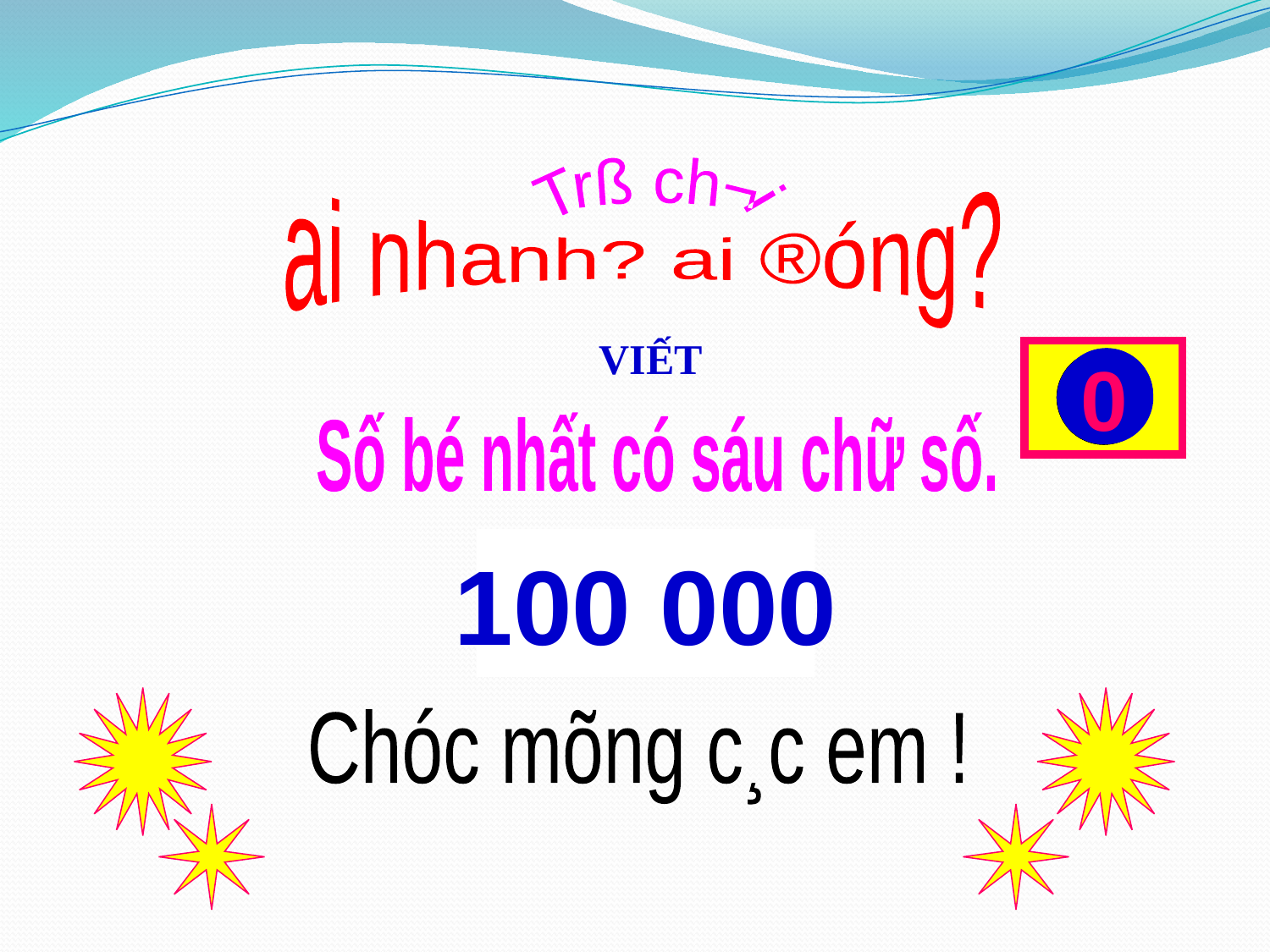

ai nhanh? ai ®óng?
Trß ch¬i
VIẾT

1
2
0
6
10
9
8
7
5
4
3
Số bé nhất có sáu chữ số.
100 000

Chóc mõng c¸c em !